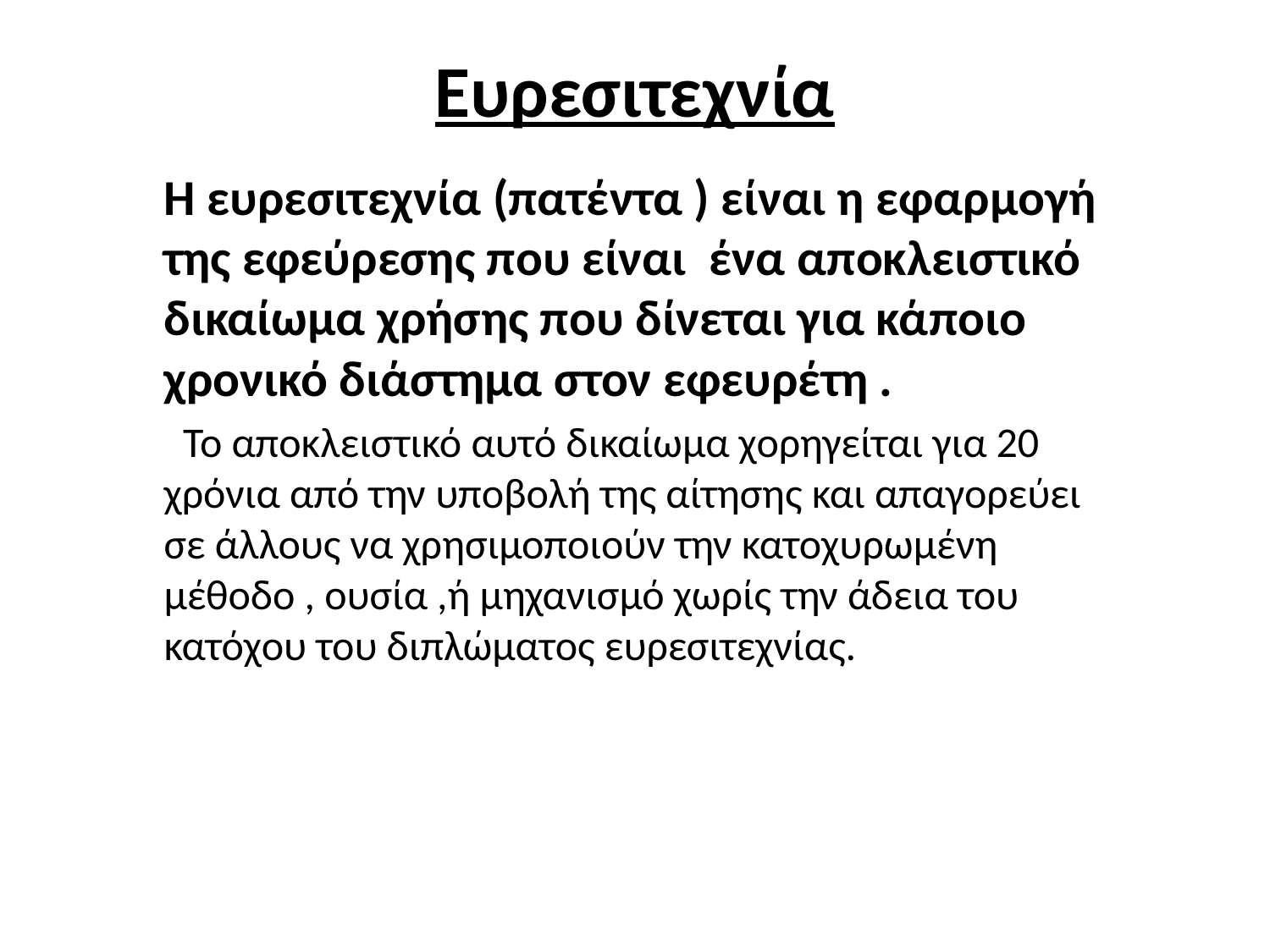

# Ευρεσιτεχνία
		Η ευρεσιτεχνία (πατέντα ) είναι η εφαρμογή της εφεύρεσης που είναι  ένα αποκλειστικό δικαίωμα χρήσης που δίνεται για κάποιο χρονικό διάστημα στον εφευρέτη .
	  Το αποκλειστικό αυτό δικαίωμα χορηγείται για 20 χρόνια από την υποβολή της αίτησης και απαγορεύει σε άλλους να χρησιμοποιούν την κατοχυρωμένη μέθοδο , ουσία ,ή μηχανισμό χωρίς την άδεια του κατόχου του διπλώματος ευρεσιτεχνίας.